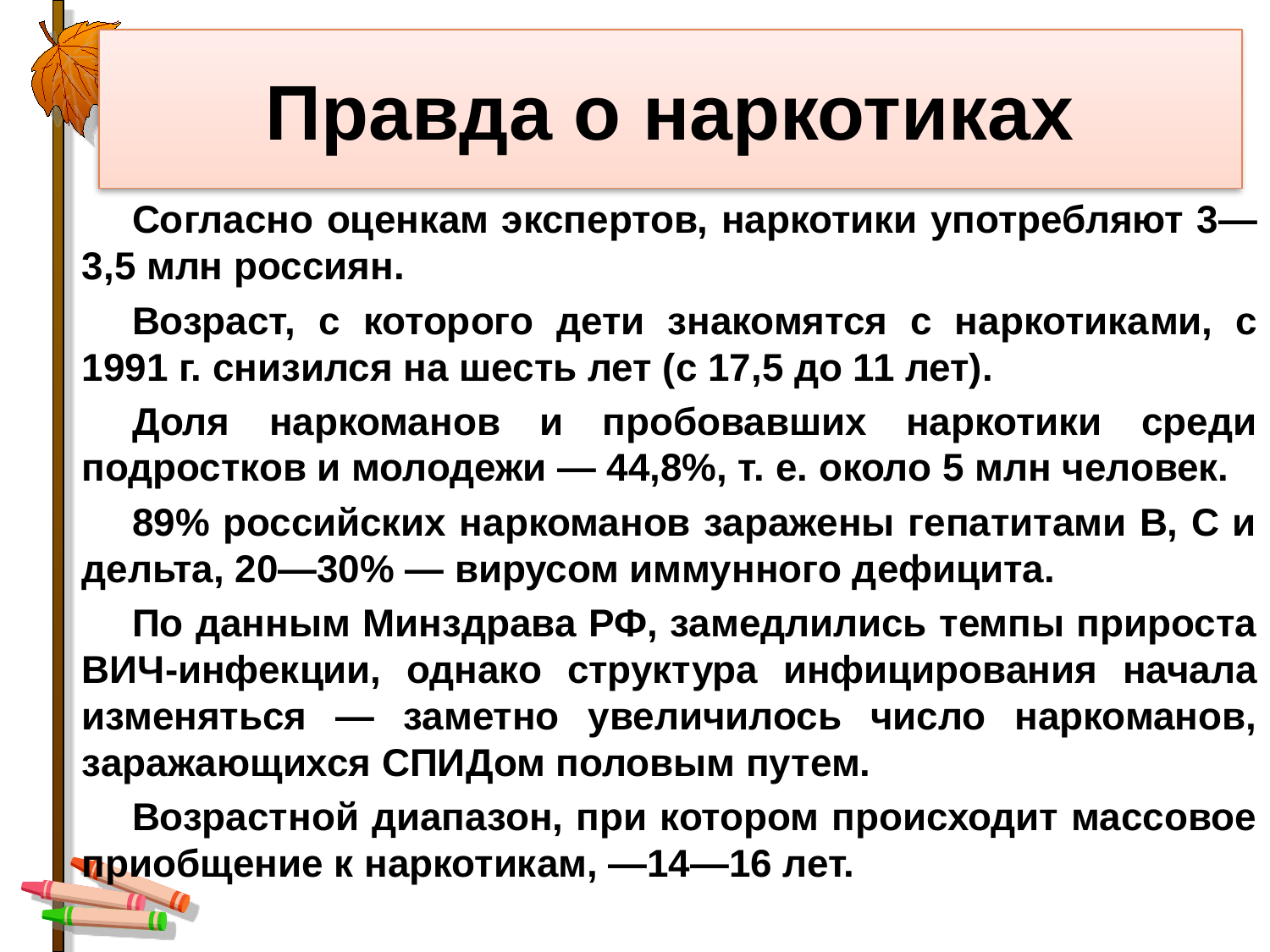

Правда о наркотиках
Согласно оценкам экспертов, наркотики употреб­ляют 3—3,5 млн россиян.
Возраст, с которого дети знакомятся с наркотика­ми, с 1991 г. снизился на шесть лет (с 17,5 до 11 лет).
Доля наркоманов и пробовавших наркотики среди подростков и молодежи — 44,8%, т. е. около 5 млн человек.
89% российских наркоманов заражены гепатитами В, С и дельта, 20—30% — вирусом иммунного дефицита.
По данным Минздрава РФ, замедлились темпы прироста ВИЧ-инфекции, однако структура инфицирования начала изменяться — заметно увеличилось число наркоманов, заражающихся СПИДом половым путем.
Возрастной диапазон, при котором происходит массовое приобщение к наркотикам, —14—16 лет.